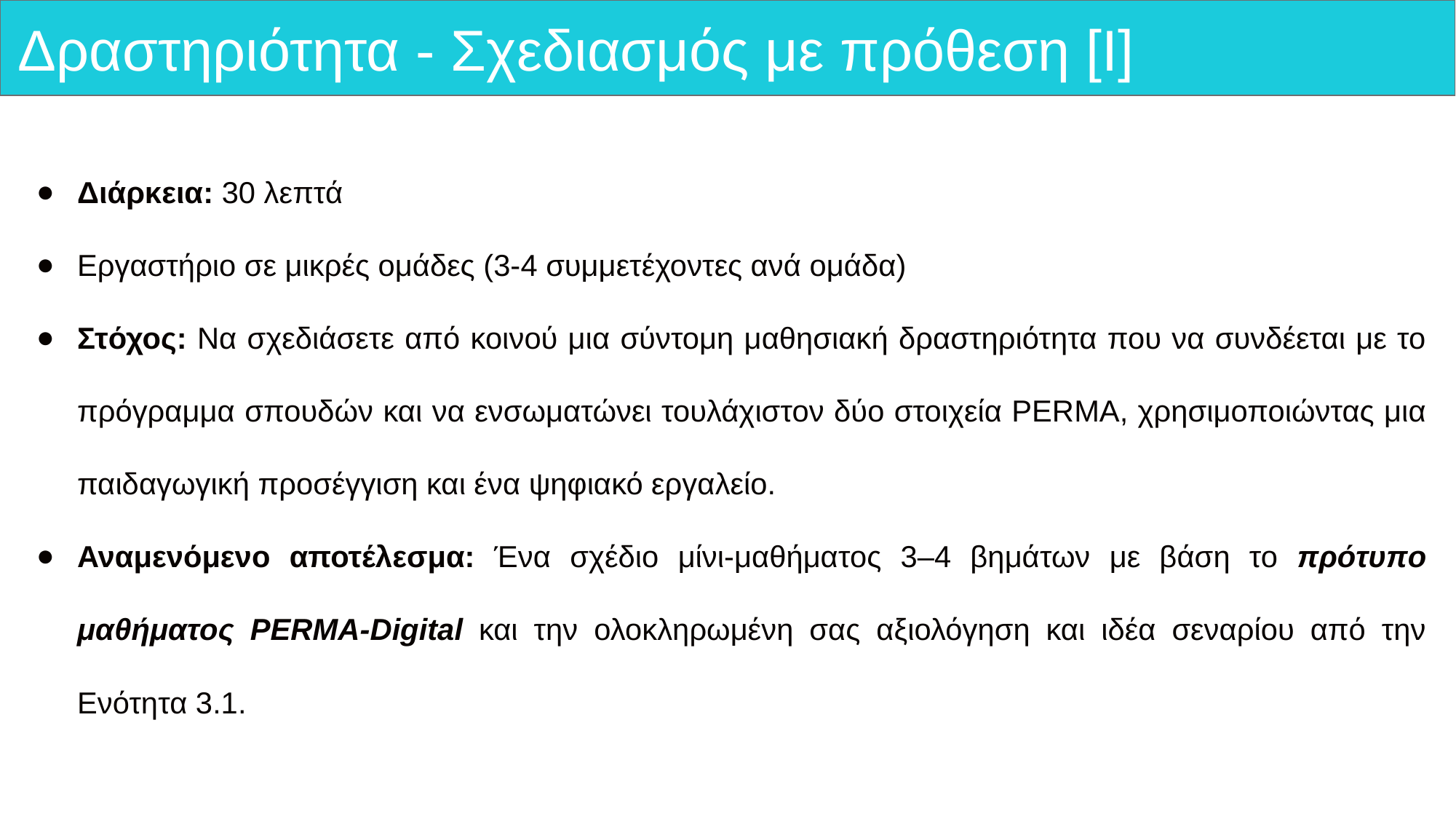

# Δραστηριότητα - Σχεδιασμός με πρόθεση [I]
Διάρκεια: 30 λεπτά
Εργαστήριο σε μικρές ομάδες (3-4 συμμετέχοντες ανά ομάδα)
Στόχος: Να σχεδιάσετε από κοινού μια σύντομη μαθησιακή δραστηριότητα που να συνδέεται με το πρόγραμμα σπουδών και να ενσωματώνει τουλάχιστον δύο στοιχεία PERMA, χρησιμοποιώντας μια παιδαγωγική προσέγγιση και ένα ψηφιακό εργαλείο.
Αναμενόμενο αποτέλεσμα: Ένα σχέδιο μίνι-μαθήματος 3–4 βημάτων με βάση το πρότυπο μαθήματος PERMA-Digital και την ολοκληρωμένη σας αξιολόγηση και ιδέα σεναρίου από την Ενότητα 3.1.